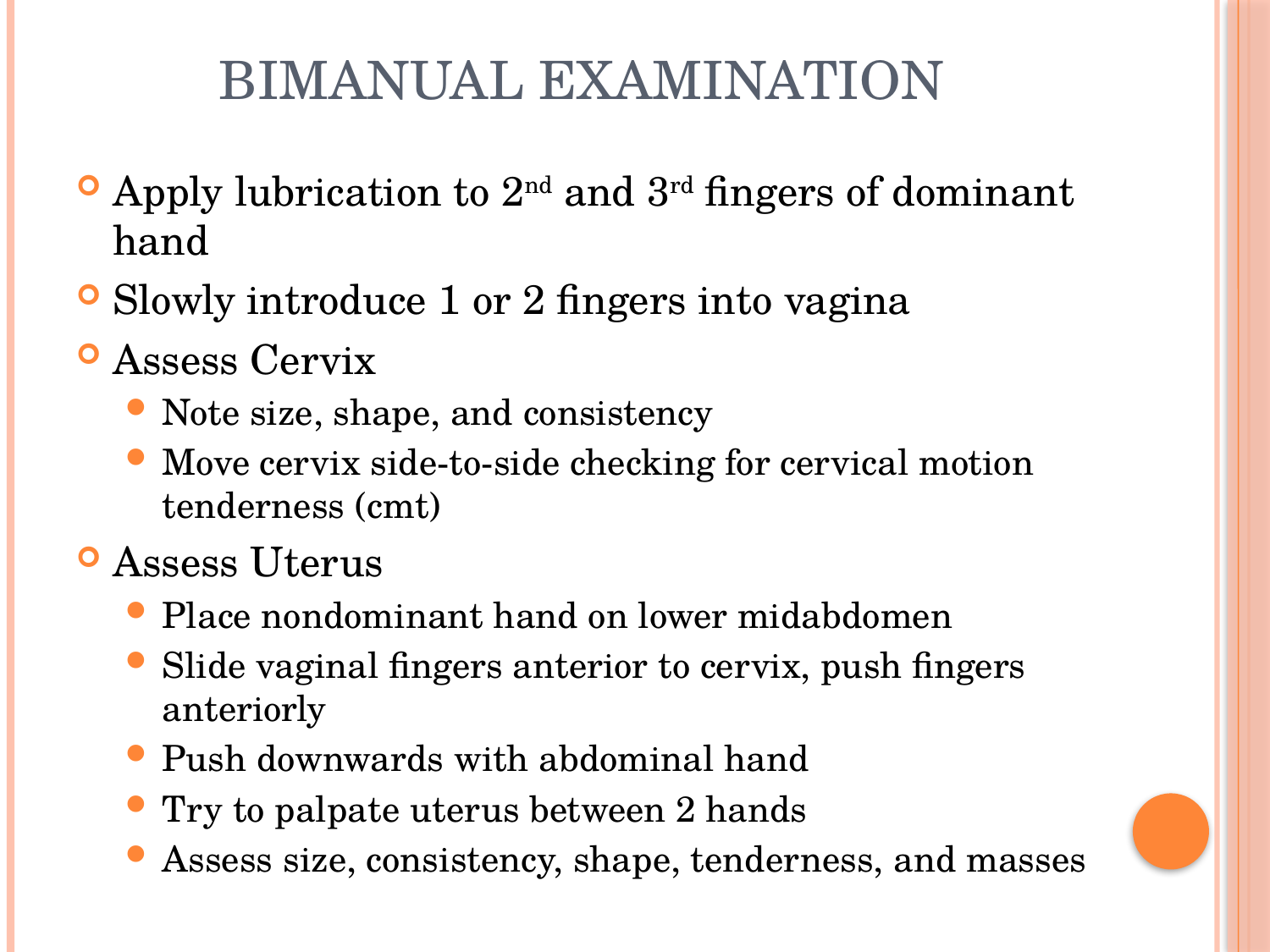

# Bimanual Examination
Apply lubrication to 2nd and 3rd fingers of dominant hand
Slowly introduce 1 or 2 fingers into vagina
Assess Cervix
Note size, shape, and consistency
Move cervix side-to-side checking for cervical motion tenderness (cmt)
Assess Uterus
Place nondominant hand on lower midabdomen
Slide vaginal fingers anterior to cervix, push fingers anteriorly
Push downwards with abdominal hand
Try to palpate uterus between 2 hands
Assess size, consistency, shape, tenderness, and masses